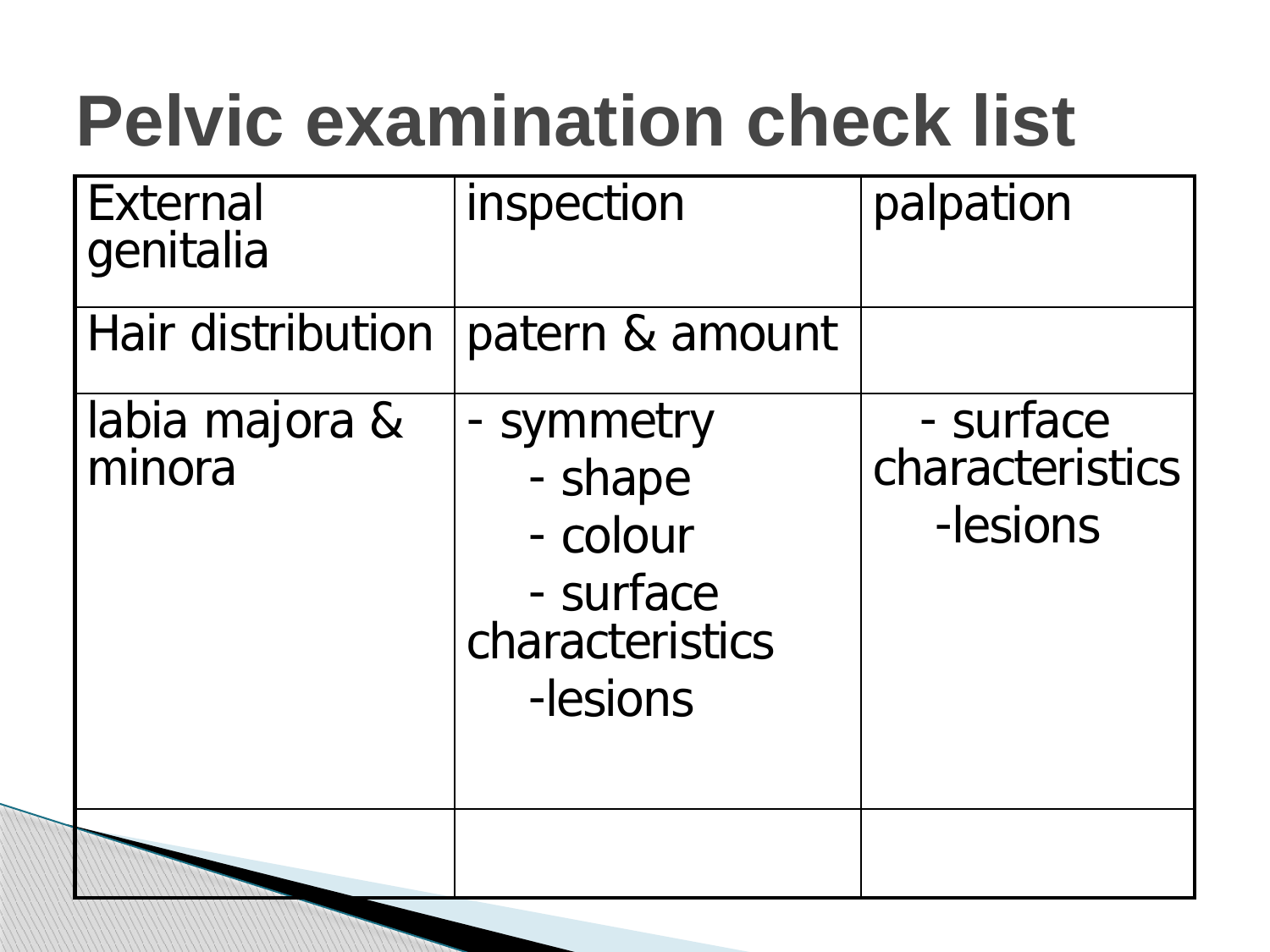

# Pelvic examination check list
| External genitalia | inspection | palpation |
| --- | --- | --- |
| Hair distribution | patern & amount |  |
| labia majora & minora | - symmetry - shape - colour - surface characteristics -lesions | - surface characteristics -lesions |
|  |  |  |